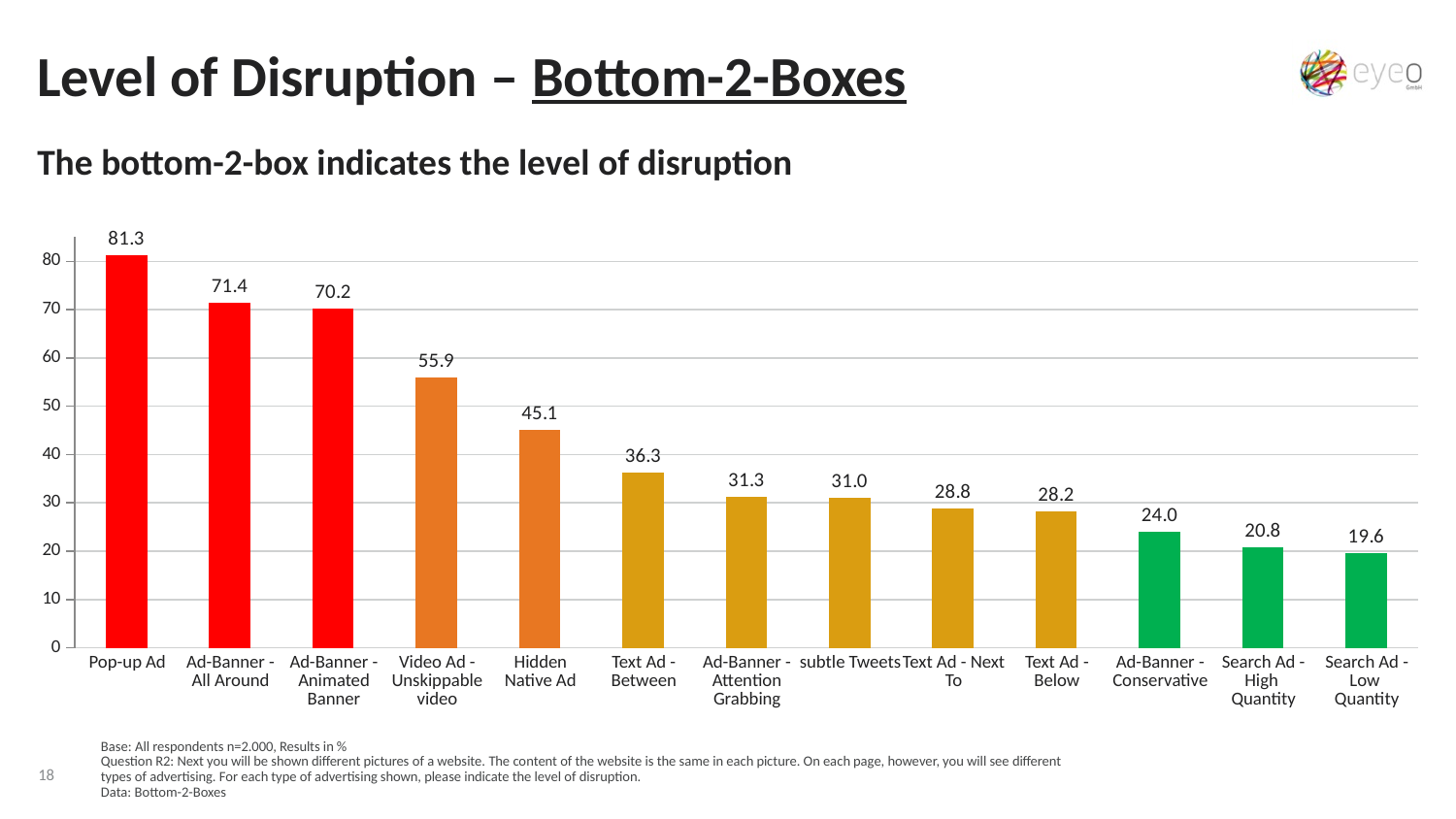

Level of Disruption – Bottom-2-Boxes

The bottom-2-box indicates the level of disruption

### Chart

| Category | Datenreihe 1 |
|---|---|
| Pop-up Ad | 81.3 |
| Ad-Banner - All Around | 71.4 |
| Ad-Banner - Animated Banner | 70.2 |
| Video Ad - Unskippable video | 55.9 |
| Hidden Native Ad | 45.1 |
| Text Ad - Between | 36.3 |
| Ad-Banner - Attention Grabbing | 31.3 |
| Subtitle Tweets | 31.0 |
| Text Ad - Next To | 28.8 |
| Text Ad - Below | 28.2 |
| Ad-Banner - Conservative | 24.0 |
| Search Ad - High Quantity | 20.8 |
| Search Ad - Low Quantity | 19.6 |
| Pop-up Ad | Ad-Banner - All Around | Ad-Banner - Animated Banner | Video Ad - Unskippable video | Hidden Native Ad | Text Ad - Between | Ad-Banner - Attention Grabbing | subtle Tweets | Text Ad - Next To | Text Ad - Below | Ad-Banner - Conservative | Search Ad - High Quantity | Search Ad - Low Quantity |
| --- | --- | --- | --- | --- | --- | --- | --- | --- | --- | --- | --- | --- |
Base: All respondents n=2.000, Results in %
Question R2: Next you will be shown different pictures of a website. The content of the website is the same in each picture. On each page, however, you will see different types of advertising. For each type of advertising shown, please indicate the level of disruption.
Data: Bottom-2-Boxes